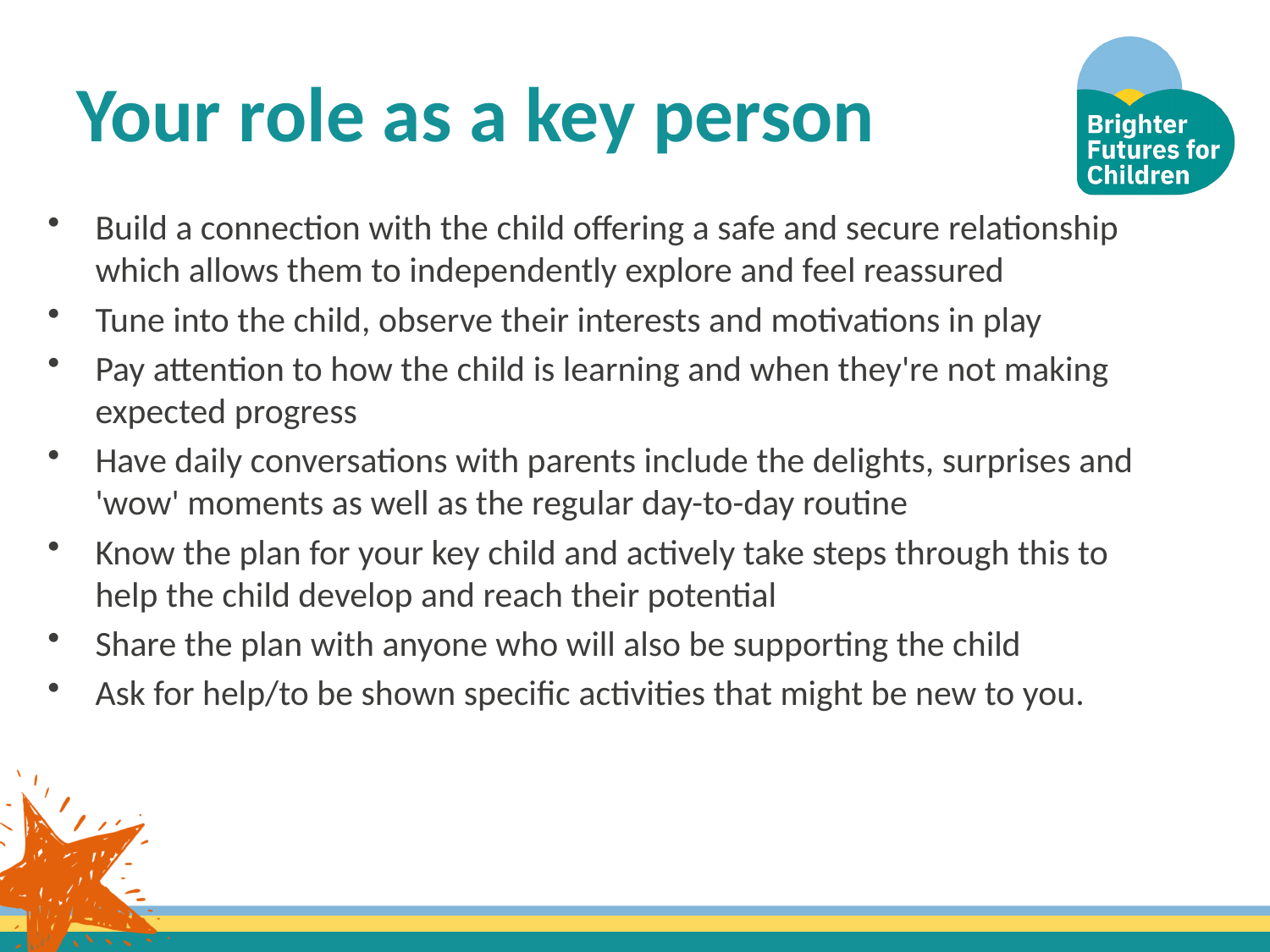

# Your role as a key person
Build a connection with the child offering a safe and secure relationship which allows them to independently explore and feel reassured
Tune into the child, observe their interests and motivations in play
Pay attention to how the child is learning and when they're not making expected progress
Have daily conversations with parents include the delights, surprises and 'wow' moments as well as the regular day-to-day routine
Know the plan for your key child and actively take steps through this to help the child develop and reach their potential
Share the plan with anyone who will also be supporting the child
Ask for help/to be shown specific activities that might be new to you.